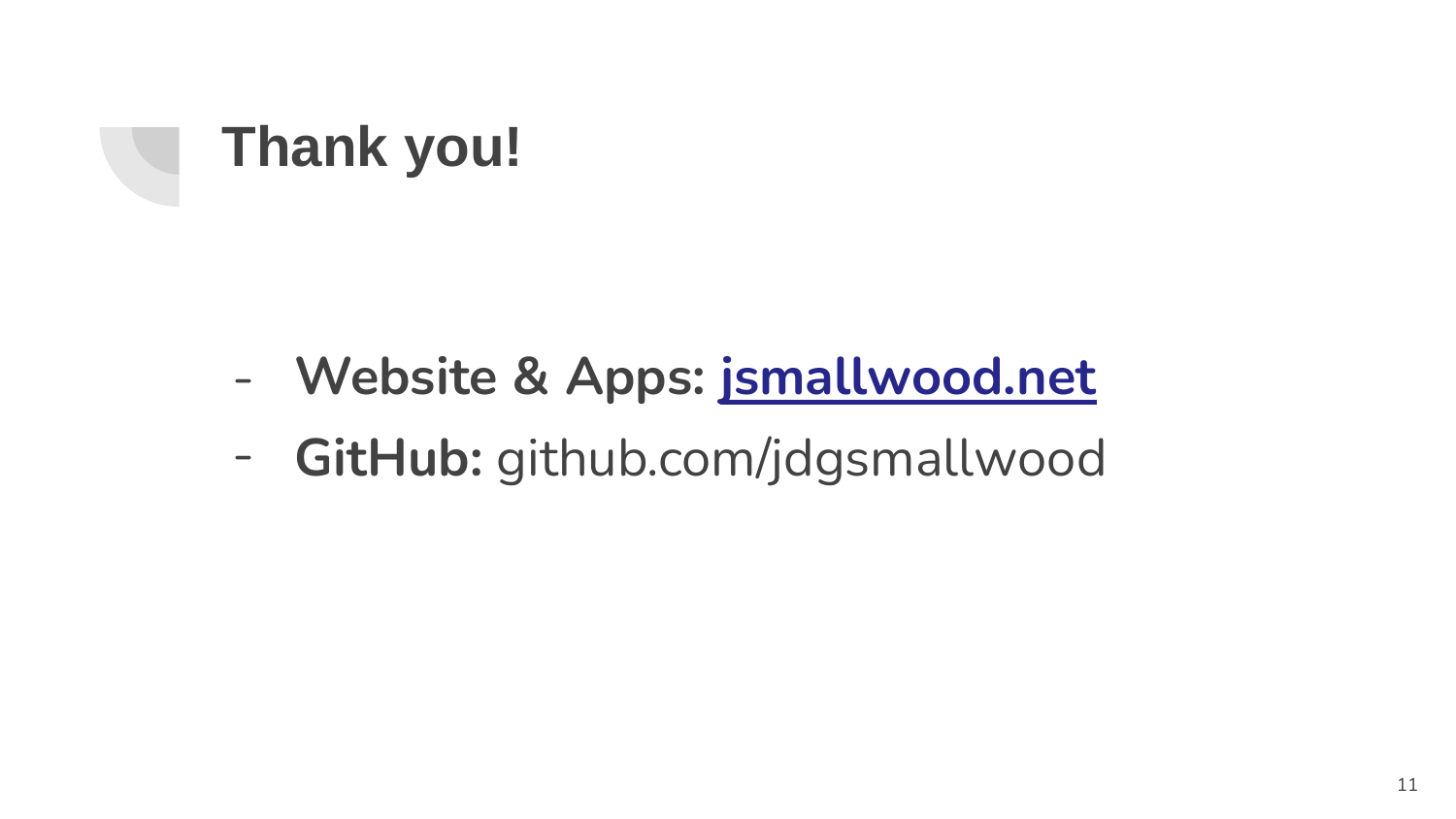

# Thank you!
Website & Apps: jsmallwood.net
GitHub: github.com/jdgsmallwood
11